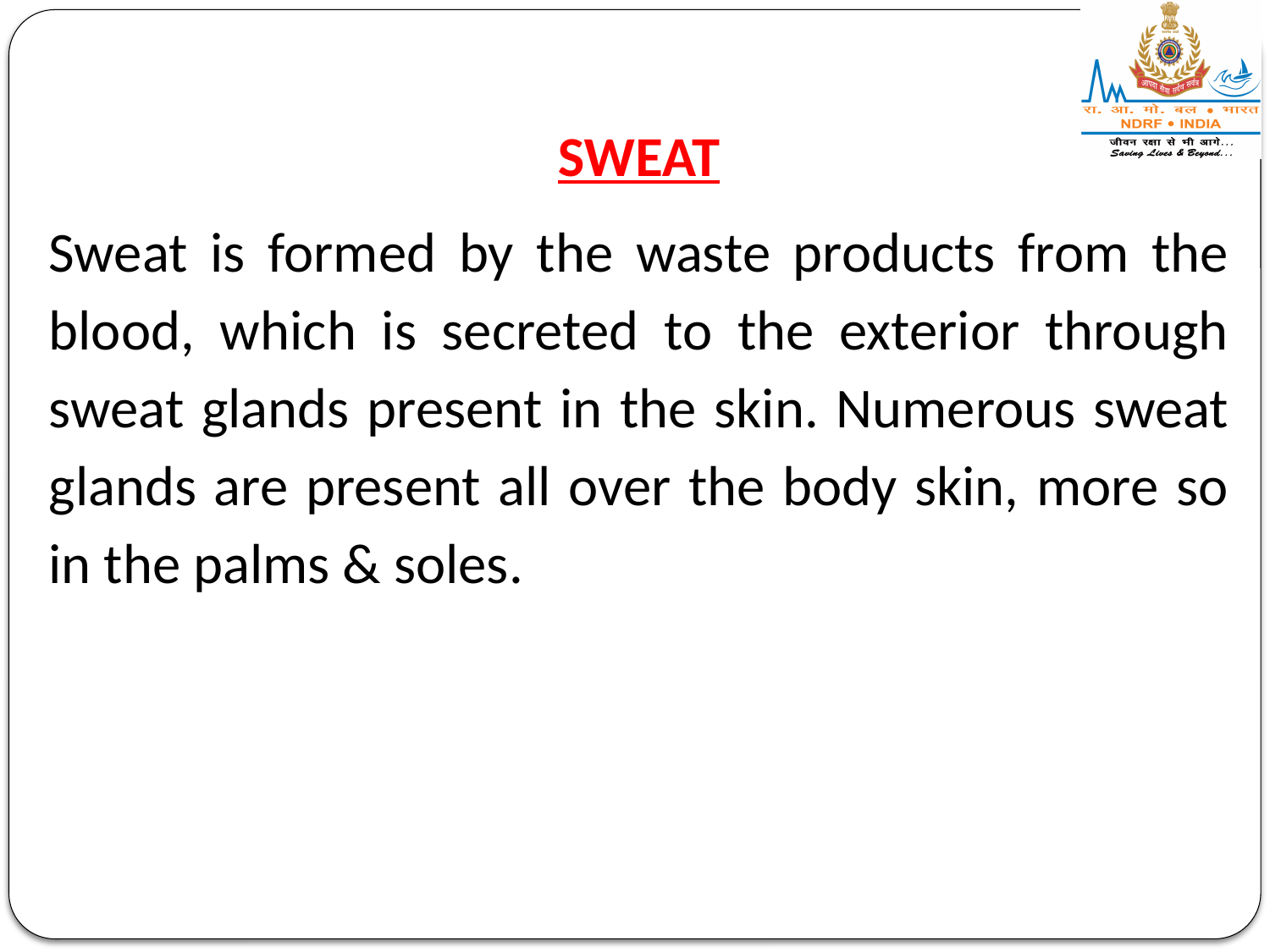

SWEAT
Sweat is formed by the waste products from the blood, which is secreted to the exterior through sweat glands present in the skin. Numerous sweat glands are present all over the body skin, more so in the palms & soles.